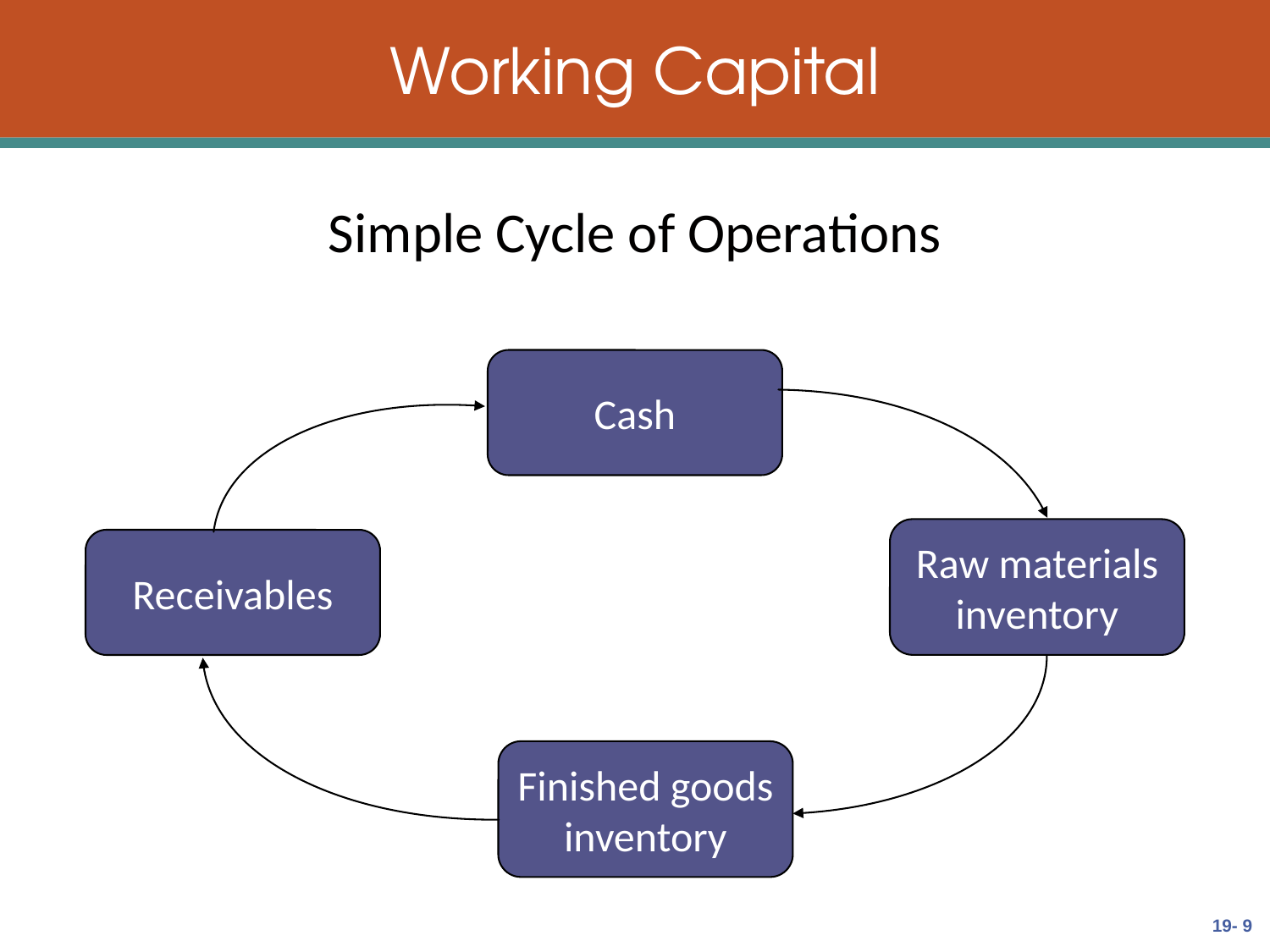

# Working Capital
Simple Cycle of Operations

Cash

Raw materials
inventory
Receivables

Finished goods
inventory